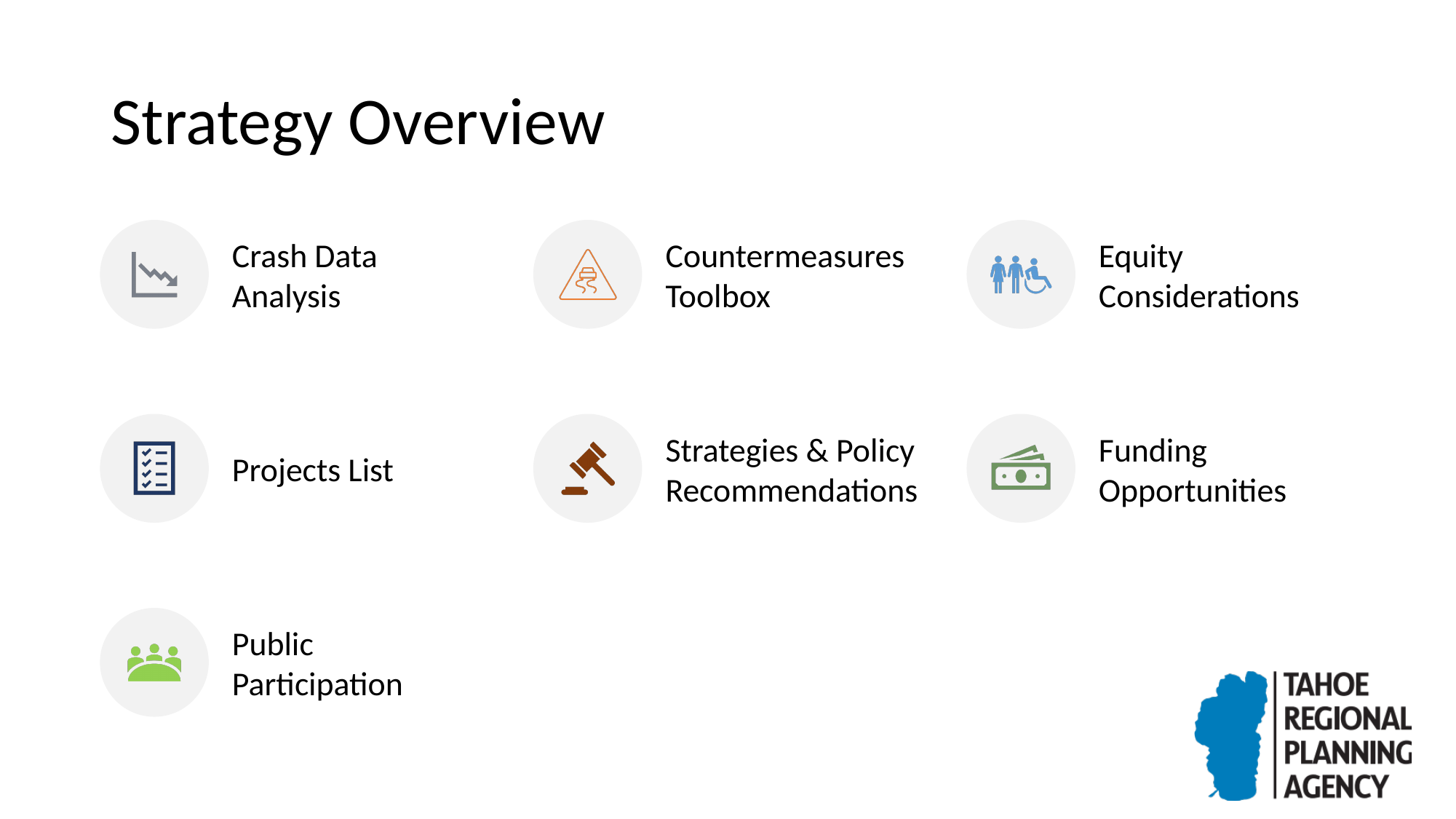

# Strategy Overview
Crash Data Analysis
Countermeasures Toolbox
Equity Considerations
Projects List
Strategies & Policy Recommendations
Funding Opportunities
Public Participation